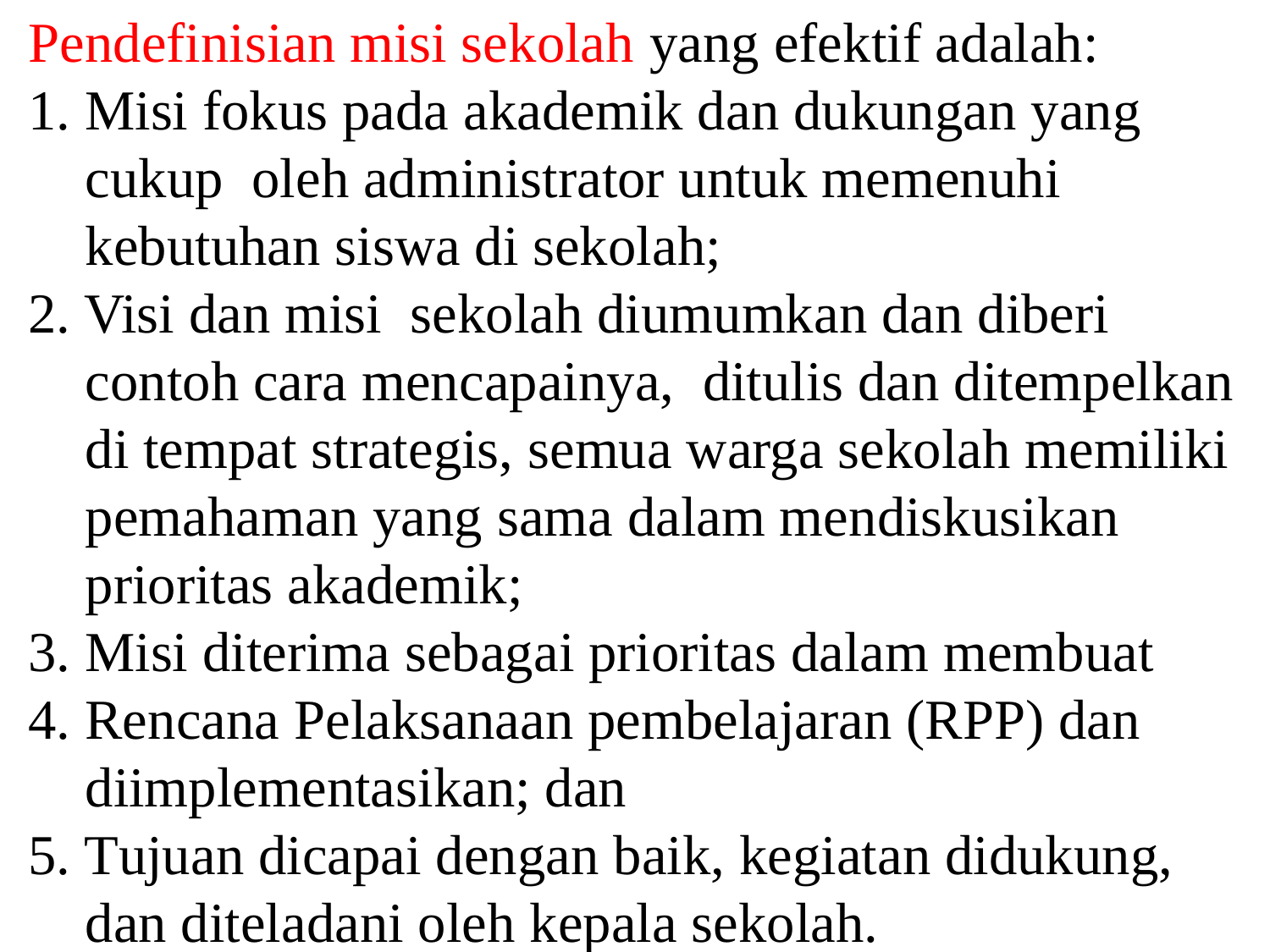

Pendefinisian misi sekolah yang efektif adalah:
1. Misi fokus pada akademik dan dukungan yang
    cukup  oleh administrator untuk memenuhi
    kebutuhan siswa di sekolah;
2. Visi dan misi  sekolah diumumkan dan diberi
    contoh cara mencapainya,  ditulis dan ditempelkan
    di tempat strategis, semua warga sekolah memiliki
    pemahaman yang sama dalam mendiskusikan
    prioritas akademik;
3. Misi diterima sebagai prioritas dalam membuat
4. Rencana Pelaksanaan pembelajaran (RPP) dan
    diimplementasikan; dan
5. Tujuan dicapai dengan baik, kegiatan didukung,
    dan diteladani oleh kepala sekolah.